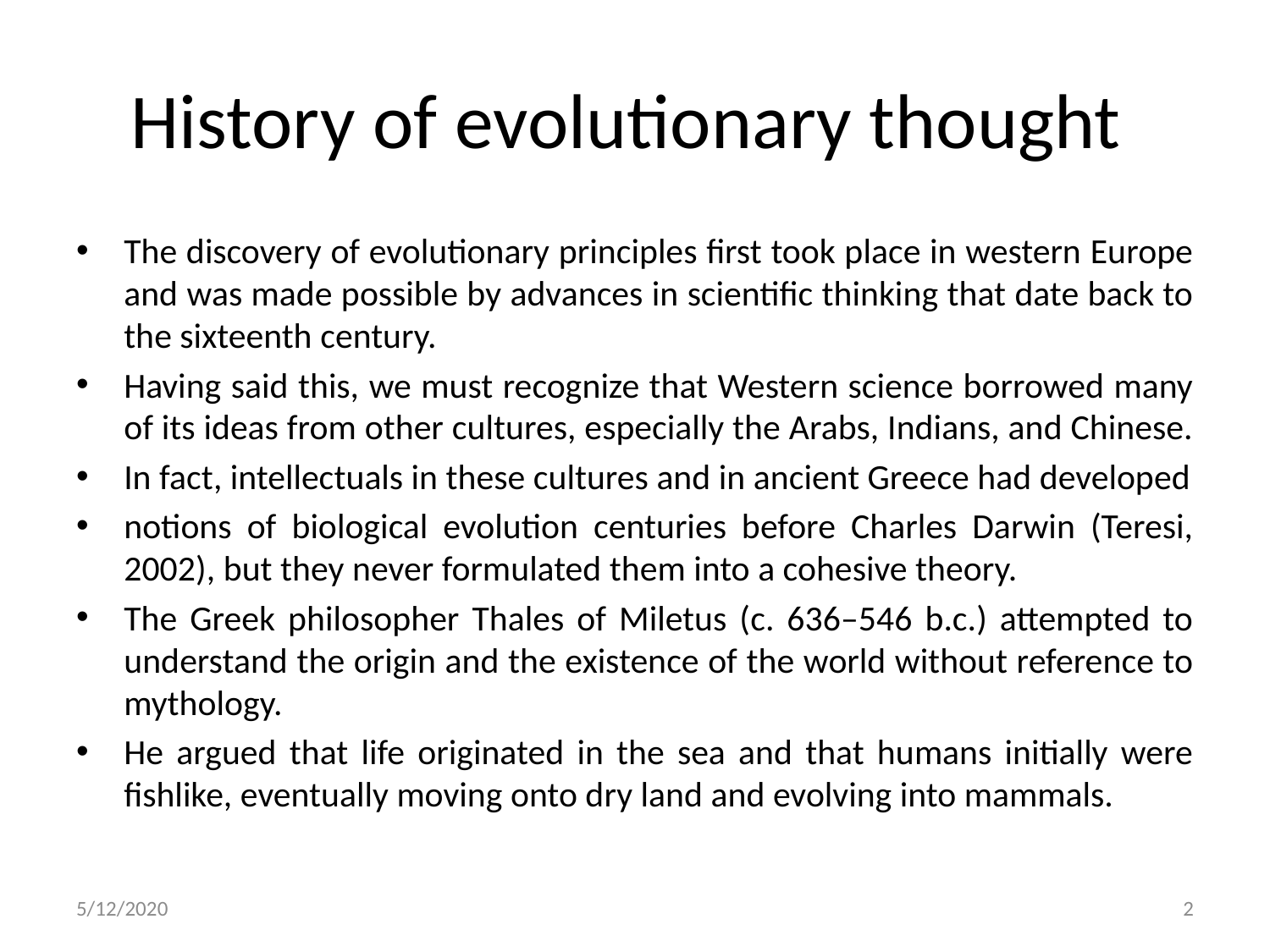

# History of evolutionary thought
The discovery of evolutionary principles first took place in western Europe and was made possible by advances in scientific thinking that date back to the sixteenth century.
Having said this, we must recognize that Western science borrowed many of its ideas from other cultures, especially the Arabs, Indians, and Chinese.
In fact, intellectuals in these cultures and in ancient Greece had developed
notions of biological evolution centuries before Charles Darwin (Teresi, 2002), but they never formulated them into a cohesive theory.
The Greek philosopher Thales of Miletus (c. 636–546 b.c.) attempted to understand the origin and the existence of the world without reference to mythology.
He argued that life originated in the sea and that humans initially were fishlike, eventually moving onto dry land and evolving into mammals.
5/12/2020
2